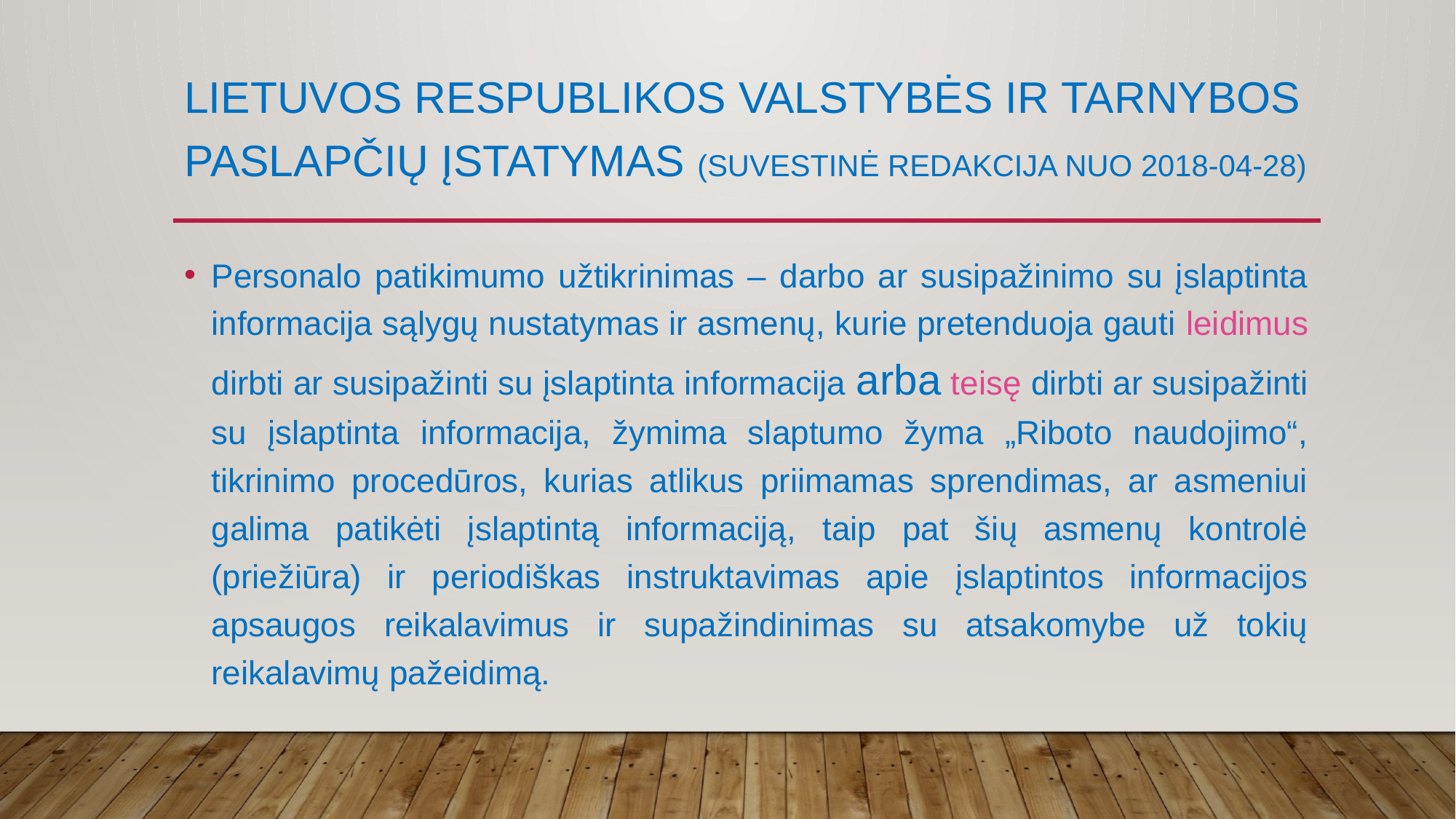

# LIETUVOS RESPUBLIKOS VALSTYBĖS IR TARNYBOS PASLAPČIŲ ĮSTATYMAS (Suvestinė redakcija nuo 2018-04-28)
Personalo patikimumo užtikrinimas – darbo ar susipažinimo su įslaptinta informacija sąlygų nustatymas ir asmenų, kurie pretenduoja gauti leidimus dirbti ar susipažinti su įslaptinta informacija arba teisę dirbti ar susipažinti su įslaptinta informacija, žymima slaptumo žyma „Riboto naudojimo“, tikrinimo procedūros, kurias atlikus priimamas sprendimas, ar asmeniui galima patikėti įslaptintą informaciją, taip pat šių asmenų kontrolė (priežiūra) ir periodiškas instruktavimas apie įslaptintos informacijos apsaugos reikalavimus ir supažindinimas su atsakomybe už tokių reikalavimų pažeidimą.